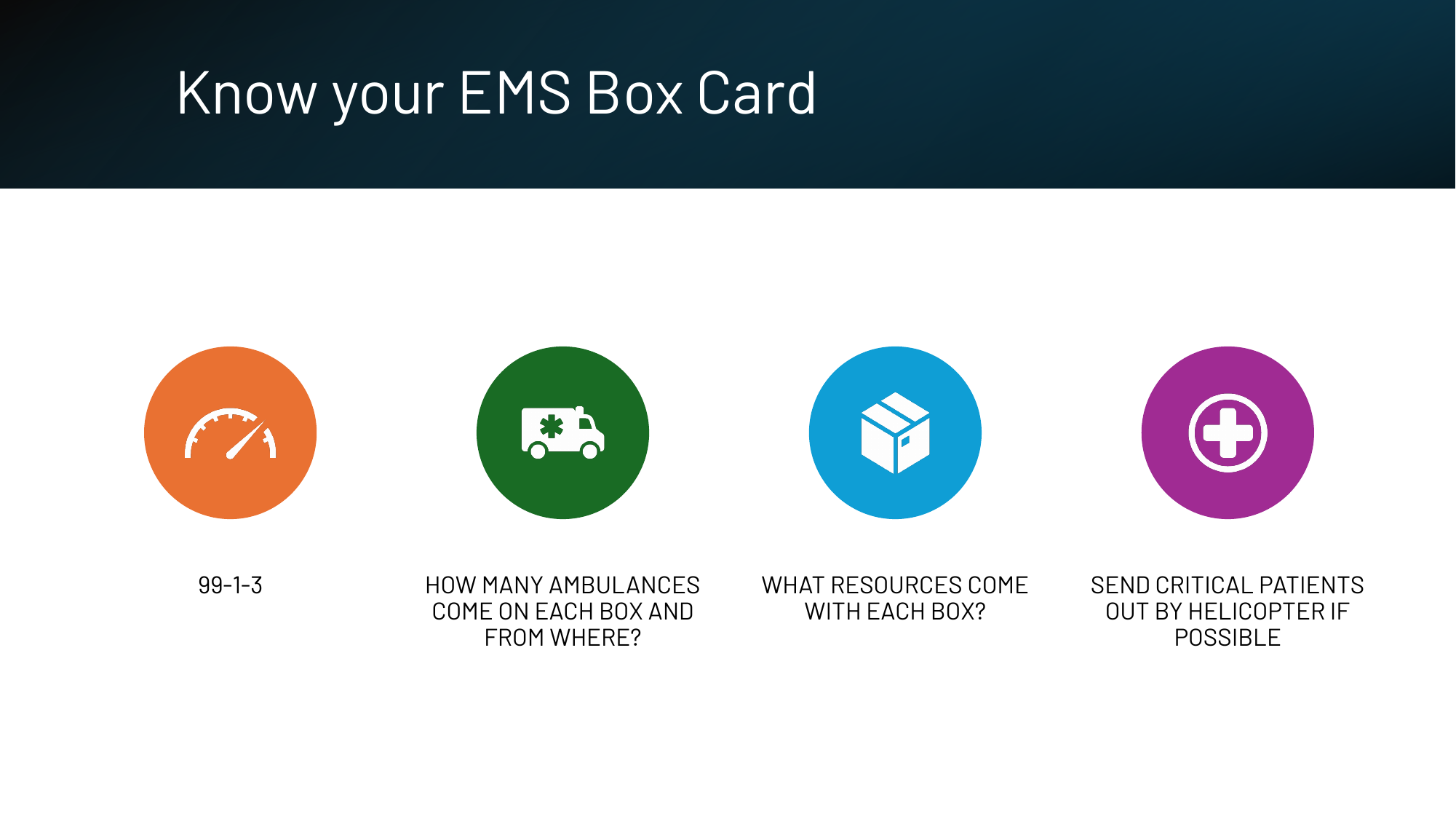

# Know your EMS Box Card
99-1-3
How many ambulances come on each box and from WHERE?
What resources come with each box?
Send Critical Patients out by Helicopter if possible